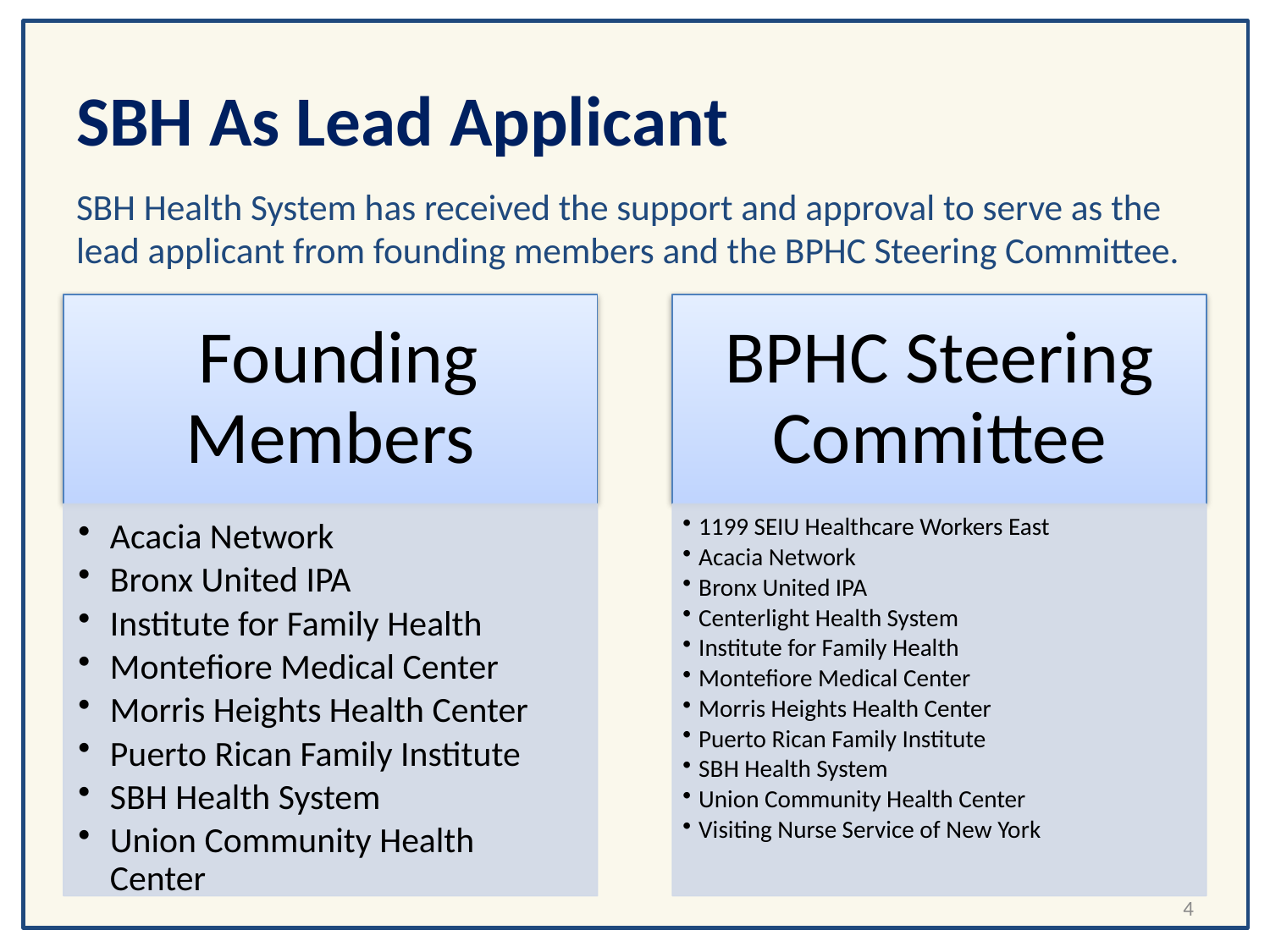

# SBH As Lead Applicant
SBH Health System has received the support and approval to serve as the lead applicant from founding members and the BPHC Steering Committee.

 Founding Members
Acacia Network
Bronx United IPA
Institute for Family Health
Montefiore Medical Center
Morris Heights Health Center
Puerto Rican Family Institute
SBH Health System
Union Community Health Center
BPHC Steering Committee
1199 SEIU Healthcare Workers East
Acacia Network
Bronx United IPA
Centerlight Health System
Institute for Family Health
Montefiore Medical Center
Morris Heights Health Center
Puerto Rican Family Institute
SBH Health System
Union Community Health Center
Visiting Nurse Service of New York
4